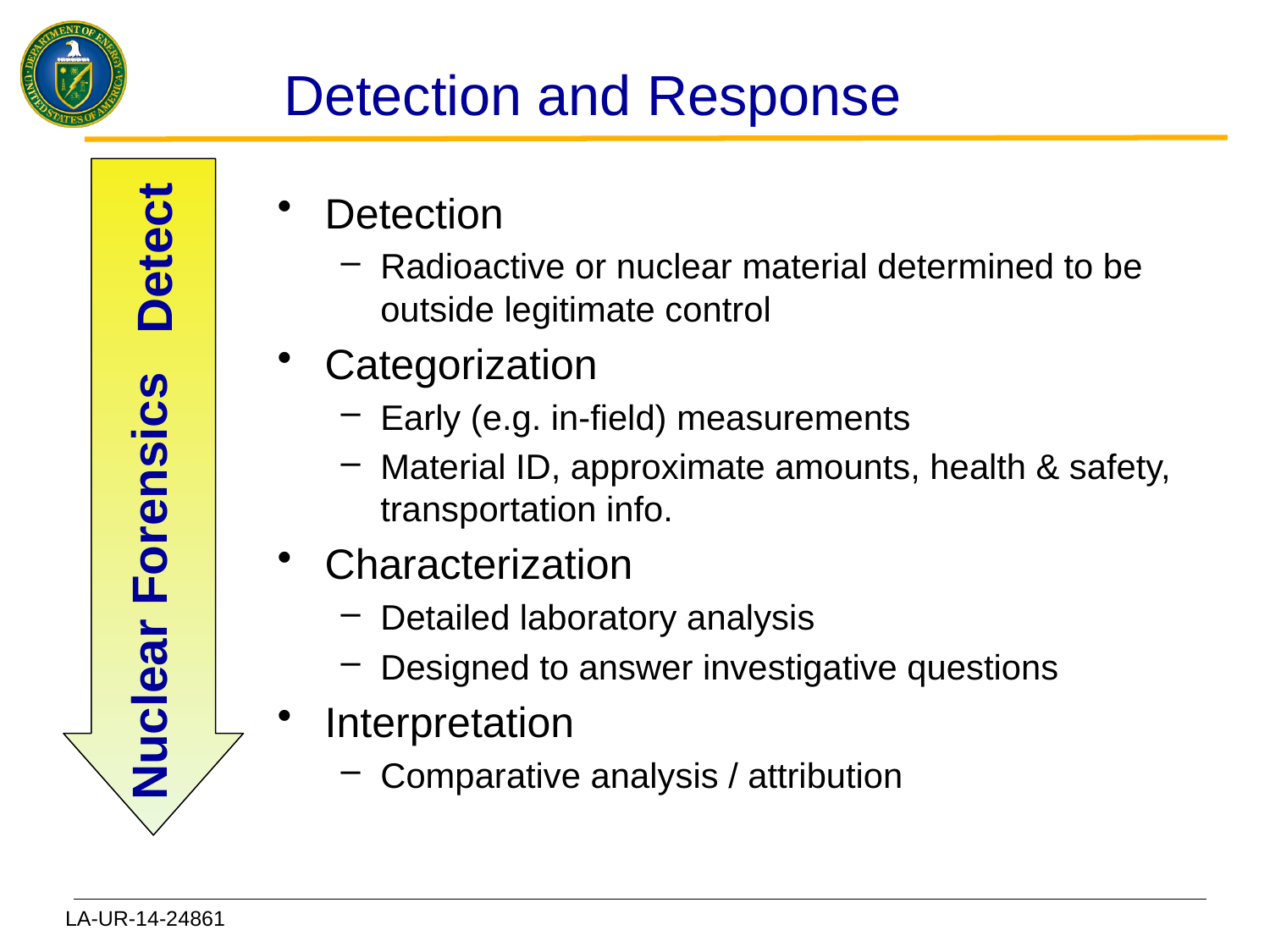

# Detection and Response

Detection
Radioactive or nuclear material determined to be outside legitimate control
Categorization
Early (e.g. in-field) measurements
Material ID, approximate amounts, health & safety, transportation info.
Characterization
Detailed laboratory analysis
Designed to answer investigative questions
Interpretation
Comparative analysis / attribution
Detect
Nuclear Forensics